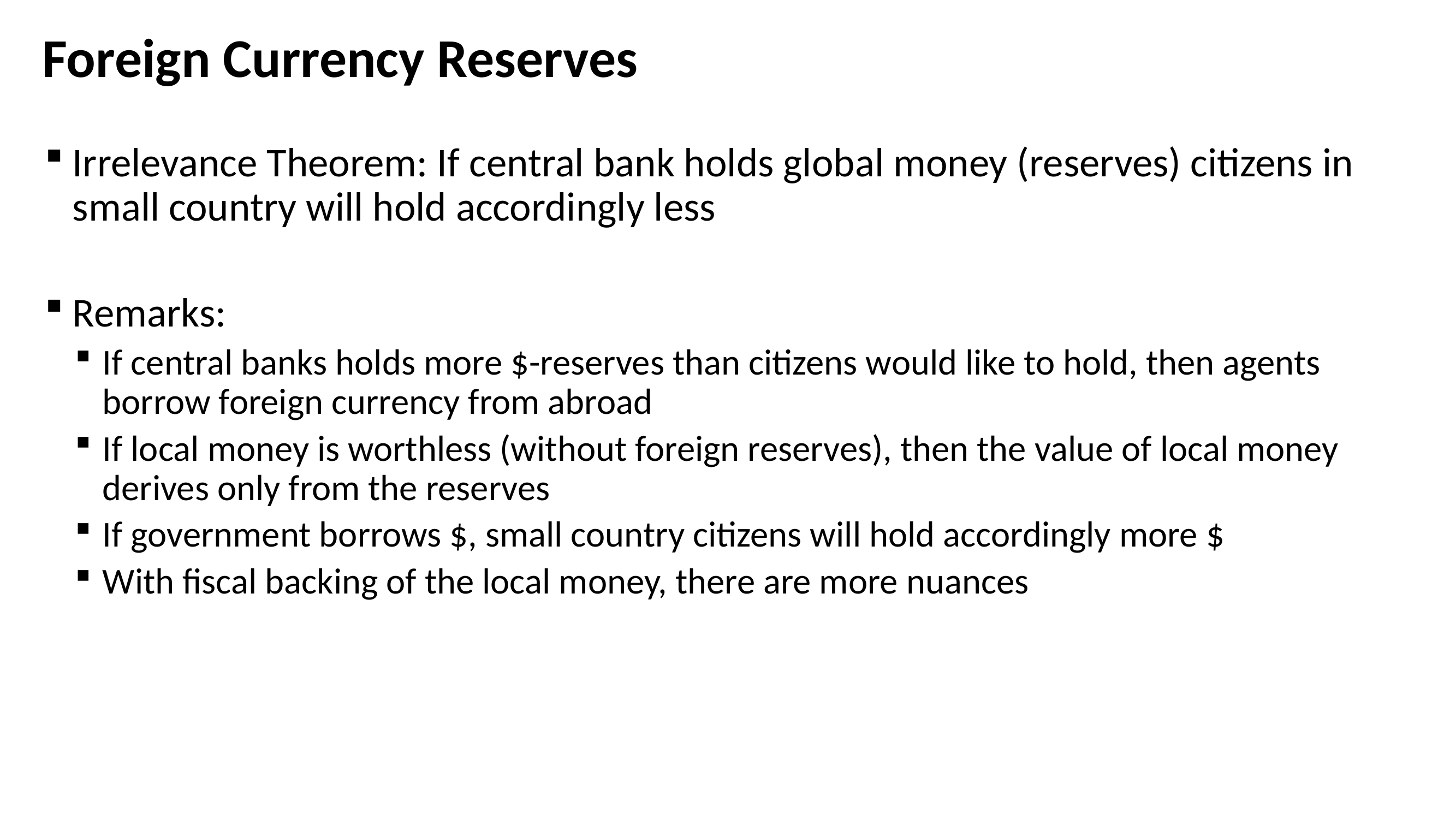

# Foreign Currency Reserves
Irrelevance Theorem: If central bank holds global money (reserves) citizens in small country will hold accordingly less

Remarks:
If central banks holds more $-reserves than citizens would like to hold, then agents borrow foreign currency from abroad
If local money is worthless (without foreign reserves), then the value of local money derives only from the reserves
If government borrows $, small country citizens will hold accordingly more $
With fiscal backing of the local money, there are more nuances
53